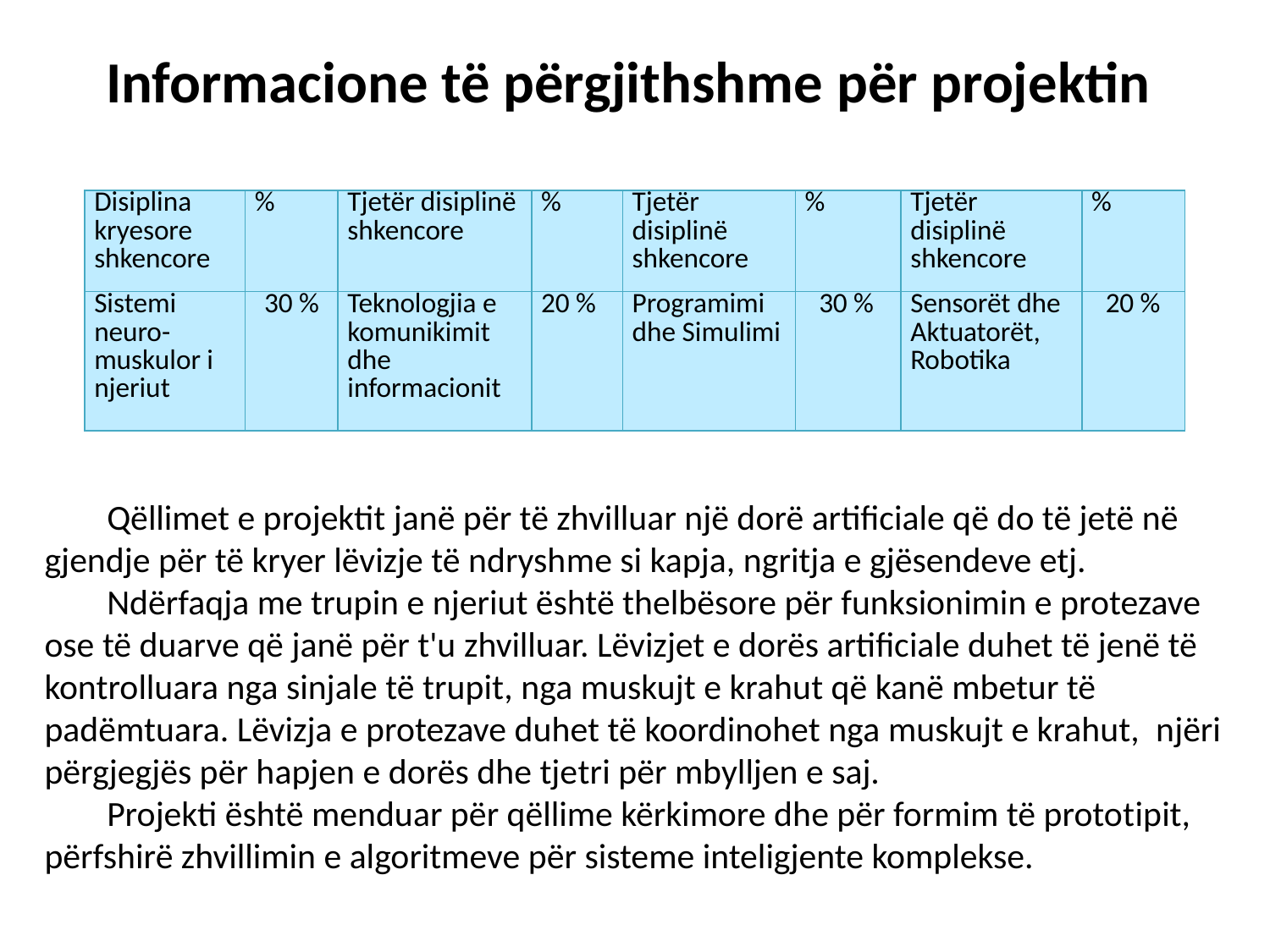

# Informacione të përgjithshme për projektin
| Disiplina kryesore shkencore | % | Tjetër disiplinë shkencore | % | Tjetër disiplinë shkencore | % | Tjetër disiplinë shkencore | % |
| --- | --- | --- | --- | --- | --- | --- | --- |
| Sistemi neuro-muskulor i njeriut | 30 % | Teknologjia e komunikimit dhe informacionit | 20 % | Programimi dhe Simulimi | 30 % | Sensorët dhe Aktuatorët, Robotika | 20 % |
Qëllimet e projektit janë për të zhvilluar një dorë artificiale që do të jetë në gjendje për të kryer lëvizje të ndryshme si kapja, ngritja e gjësendeve etj.
Ndërfaqja me trupin e njeriut është thelbësore për funksionimin e protezave ose të duarve që janë për t'u zhvilluar. Lëvizjet e dorës artificiale duhet të jenë të kontrolluara nga sinjale të trupit, nga muskujt e krahut që kanë mbetur të padëmtuara. Lëvizja e protezave duhet të koordinohet nga muskujt e krahut,  njëri përgjegjës për hapjen e dorës dhe tjetri për mbylljen e saj.
Projekti është menduar për qëllime kërkimore dhe për formim të prototipit, përfshirë zhvillimin e algoritmeve për sisteme inteligjente komplekse.